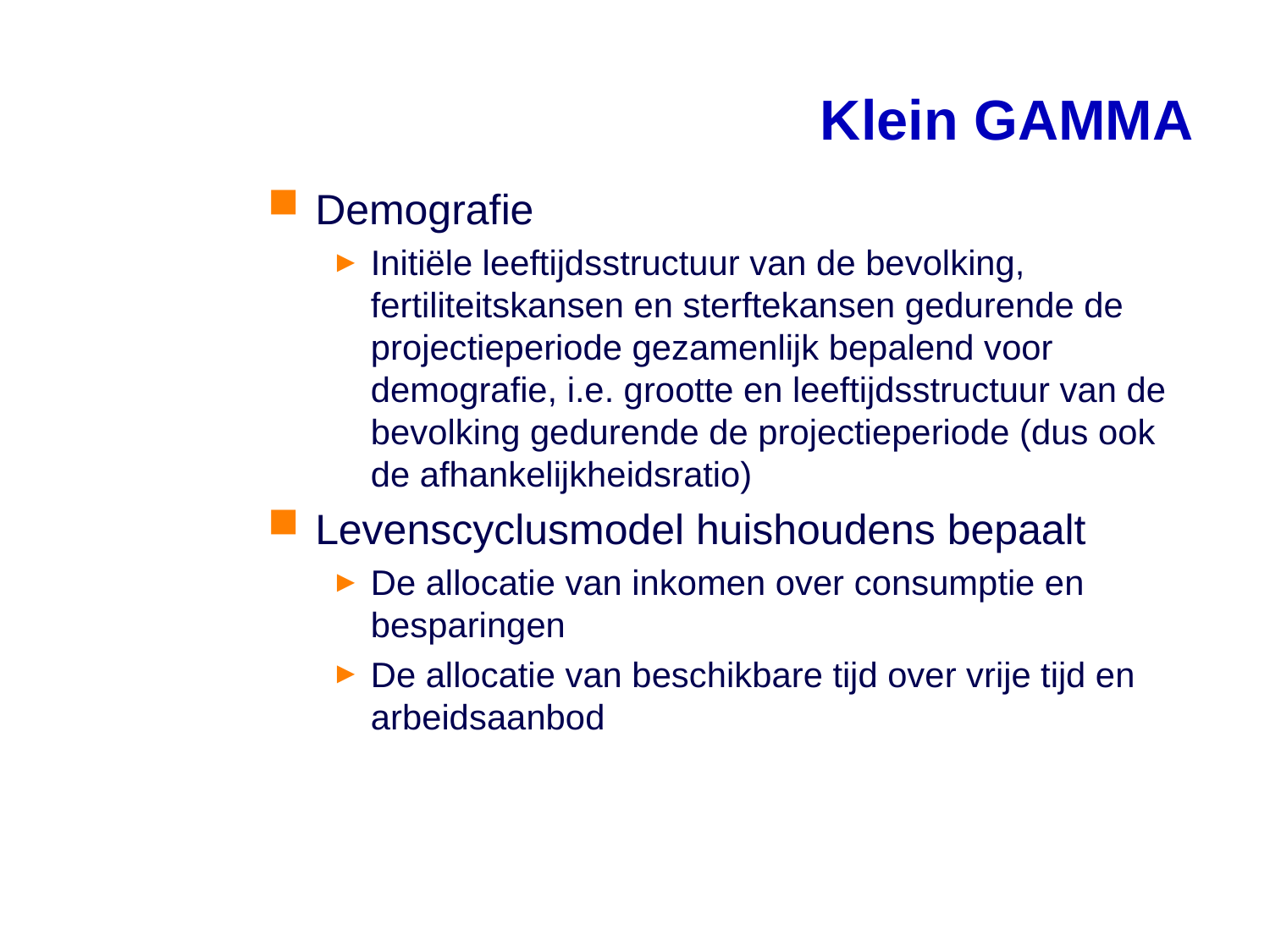

# Klein GAMMA
Demografie
Initiële leeftijdsstructuur van de bevolking, fertiliteitskansen en sterftekansen gedurende de projectieperiode gezamenlijk bepalend voor demografie, i.e. grootte en leeftijdsstructuur van de bevolking gedurende de projectieperiode (dus ook de afhankelijkheidsratio)
Levenscyclusmodel huishoudens bepaalt
De allocatie van inkomen over consumptie en besparingen
De allocatie van beschikbare tijd over vrije tijd en arbeidsaanbod